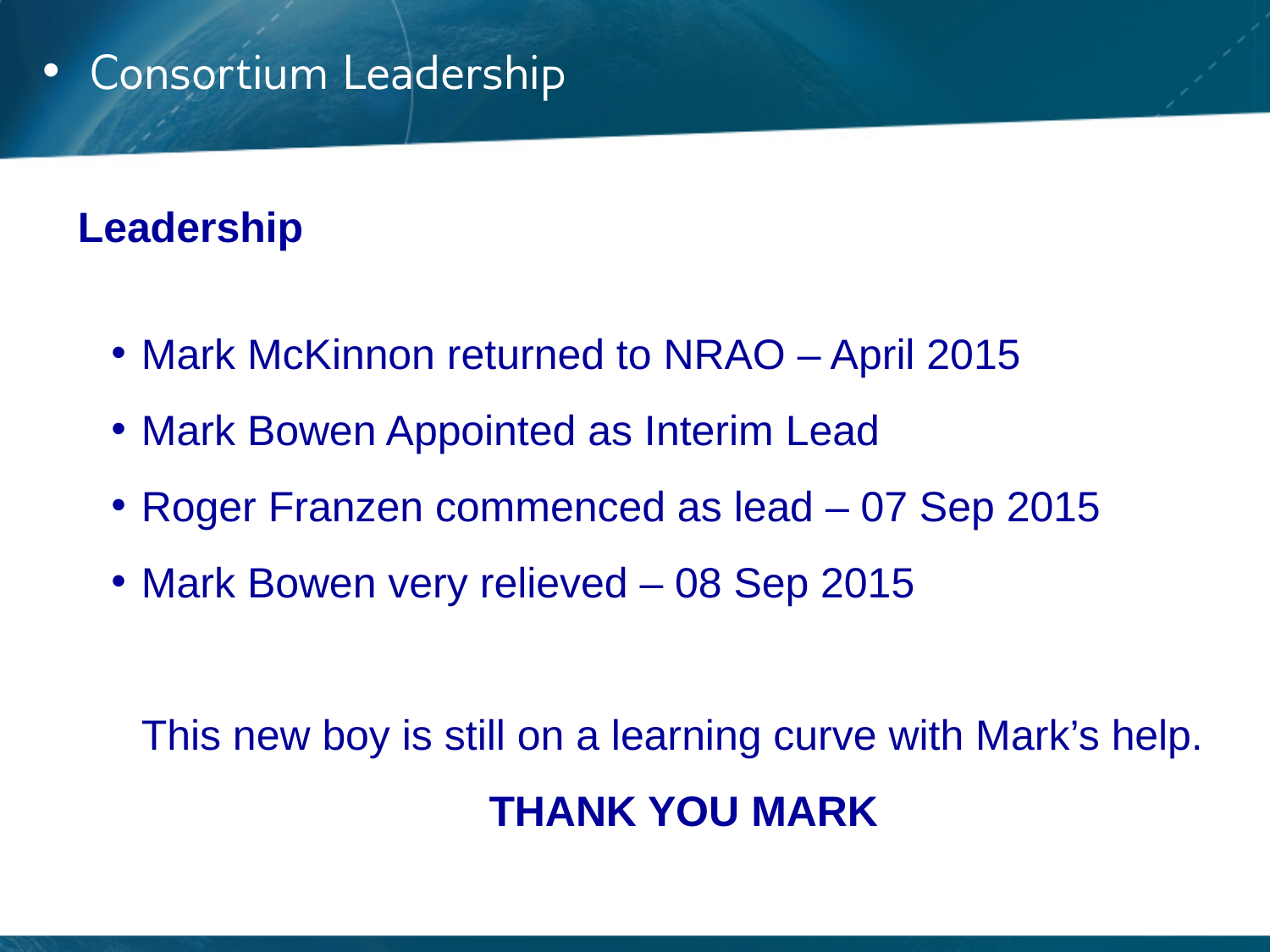

Consortium Leadership
Leadership

Mark McKinnon returned to NRAO – April 2015
Mark Bowen Appointed as Interim Lead
Roger Franzen commenced as lead – 07 Sep 2015
Mark Bowen very relieved – 08 Sep 2015

This new boy is still on a learning curve with Mark’s help.
THANK YOU MARK